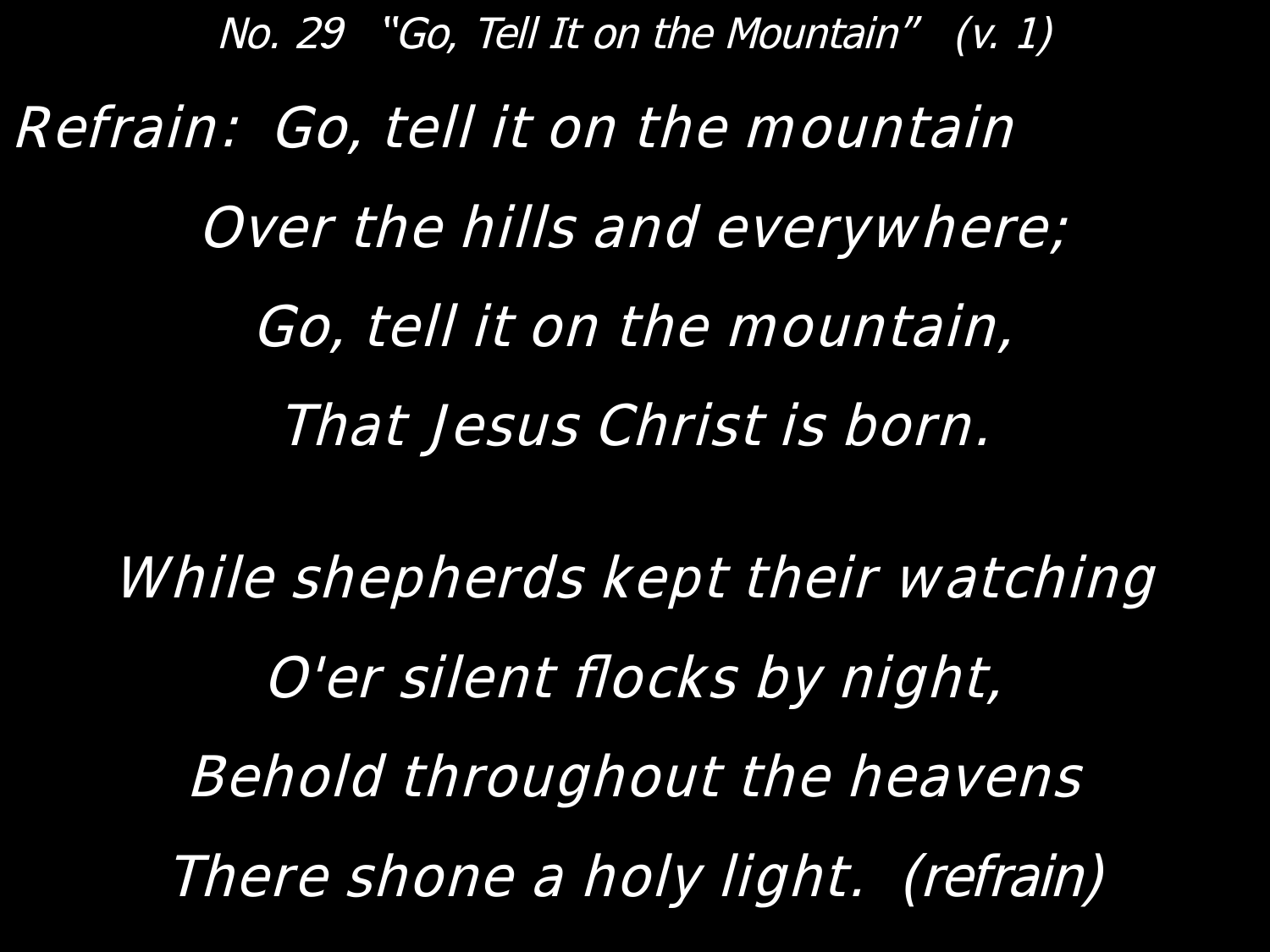

No. 29   “Go, Tell It on the Mountain”   (v. 1)

Refrain:  Go, tell it on the mountain
Over the hills and everywhere;
Go, tell it on the mountain,
That Jesus Christ is born.

While shepherds kept their watching
O'er silent flocks by night,
Behold throughout the heavens
There shone a holy light.  (refrain)